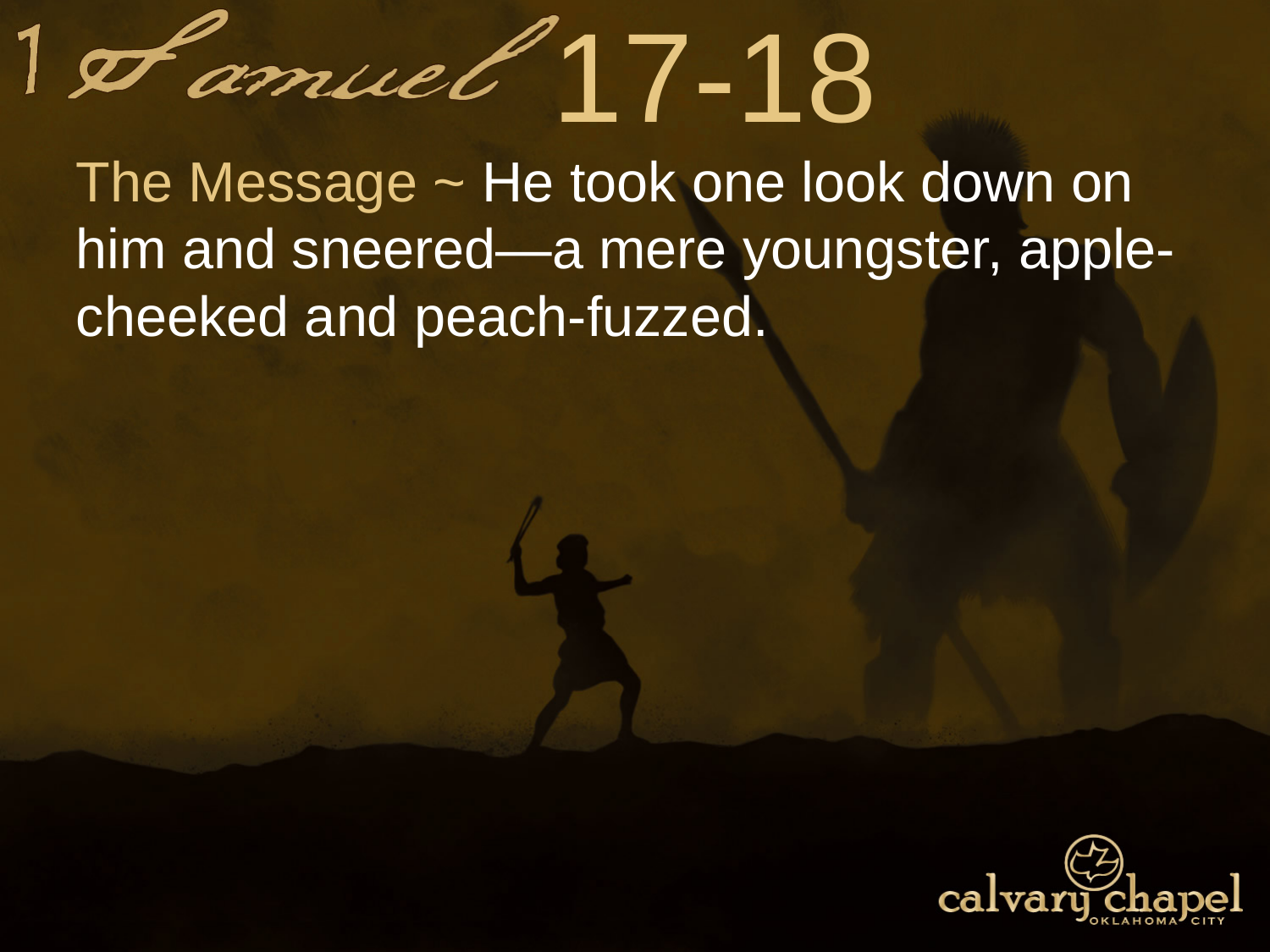

17-18
The Message ~ He took one look down on him and sneered—a mere youngster, apple-cheeked and peach-fuzzed.